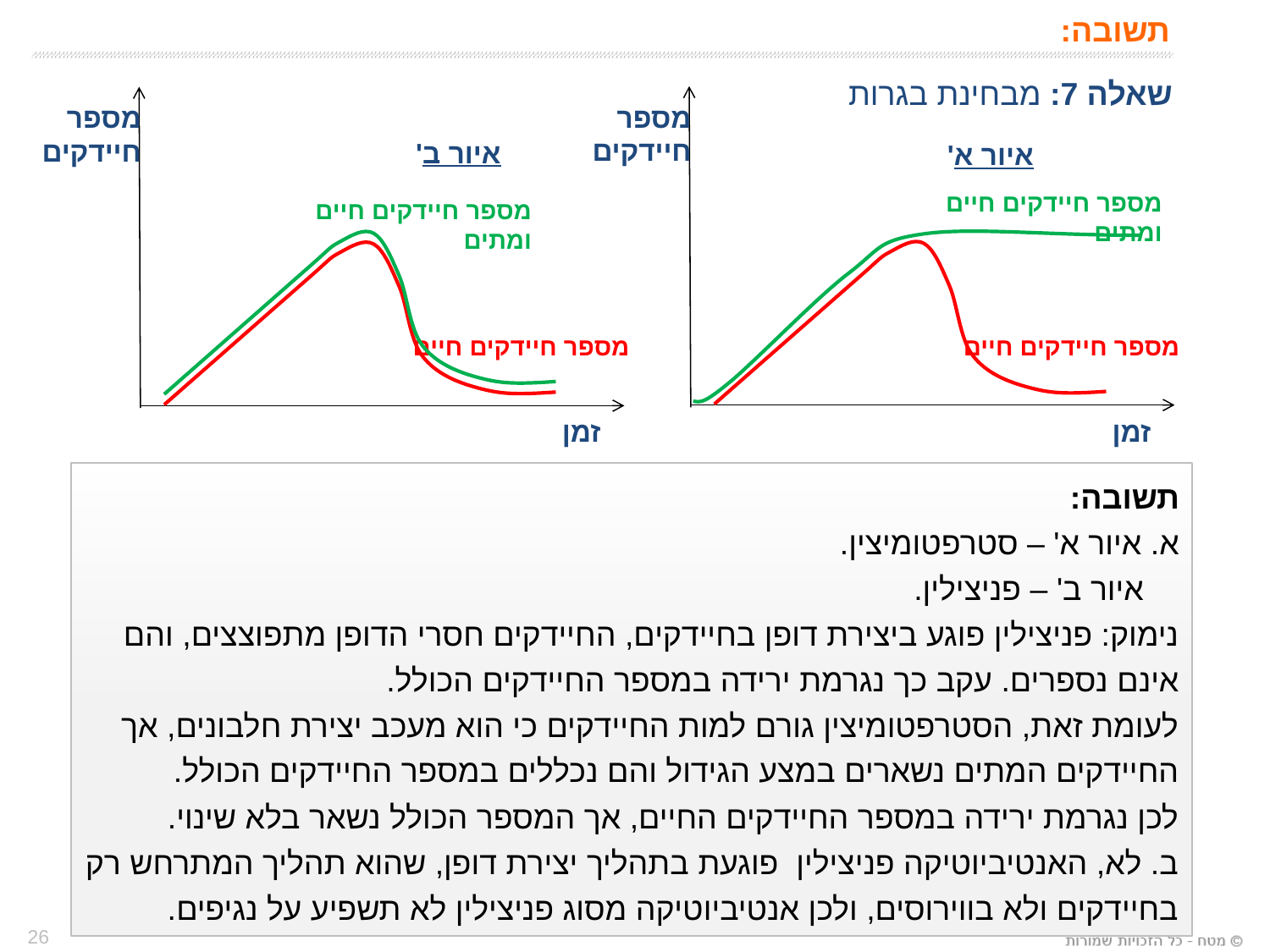

# תשובה:

שאלה 7: מבחינת בגרות

מספר
חיידקים
מספר חיידקים חיים ומתים

זמן

מספר חיידקים חיים
מספר
חיידקים
מספר חיידקים חיים ומתים
זמן

מספר חיידקים חיים

איור ב'
איור א'
תשובה:
א. איור א' – סטרפטומיצין.
    איור ב' – פניצילין.
נימוק: פניצילין פוגע ביצירת דופן בחיידקים, החיידקים חסרי הדופן מתפוצצים, והם אינם נספרים. עקב כך נגרמת ירידה במספר החיידקים הכולל.
לעומת זאת, הסטרפטומיצין גורם למות החיידקים כי הוא מעכב יצירת חלבונים, אך החיידקים המתים נשארים במצע הגידול והם נכללים במספר החיידקים הכולל.
לכן נגרמת ירידה במספר החיידקים החיים, אך המספר הכולל נשאר בלא שינוי.
ב. לא, האנטיביוטיקה פניצילין  פוגעת בתהליך יצירת דופן, שהוא תהליך המתרחש רק בחיידקים ולא בווירוסים, ולכן אנטיביוטיקה מסוג פניצילין לא תשפיע על נגיפים.

26